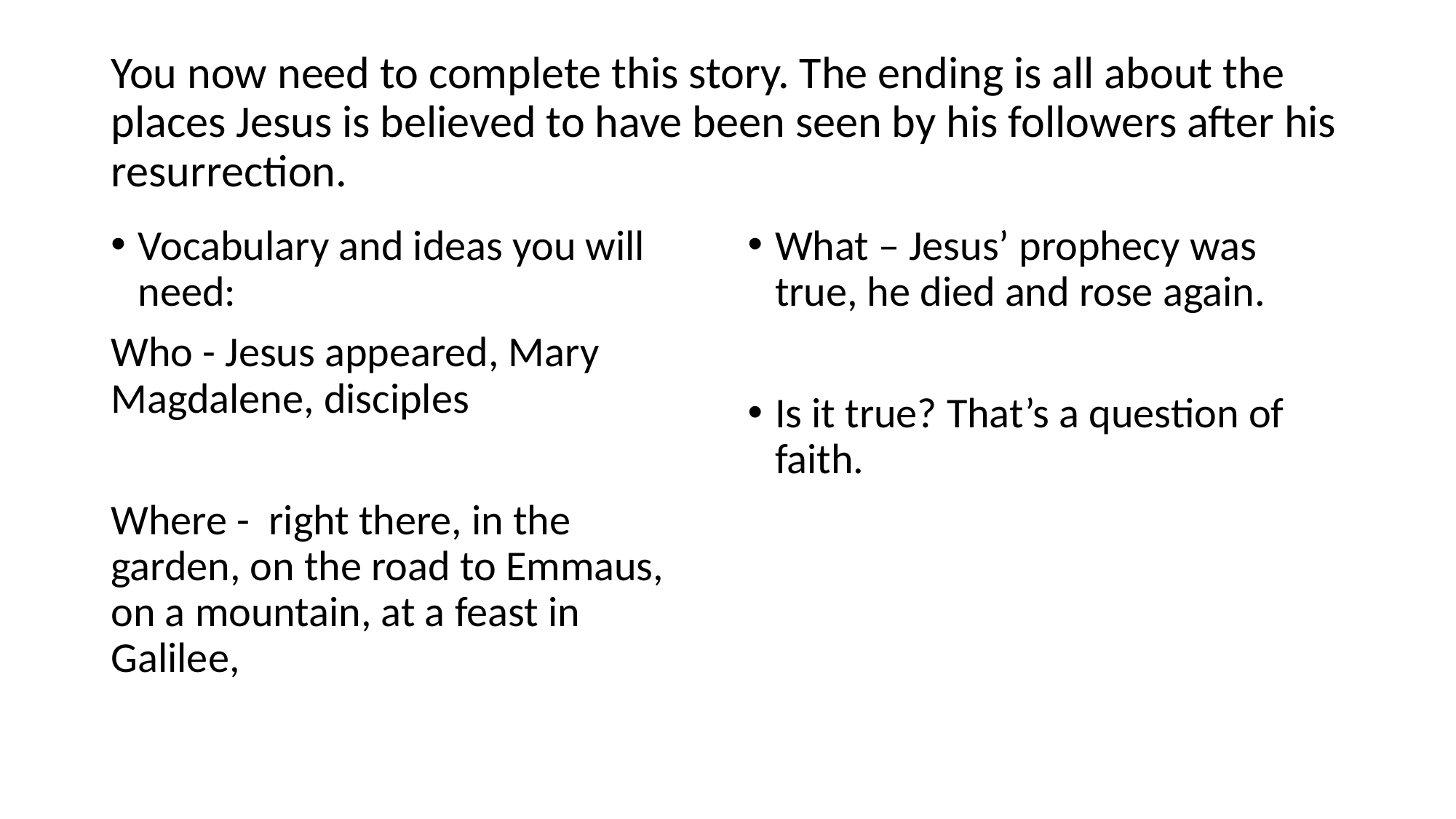

# You now need to complete this story. The ending is all about the places Jesus is believed to have been seen by his followers after his resurrection.
Vocabulary and ideas you will need:
Who - Jesus appeared, Mary Magdalene, disciples

Where -  right there, in the garden, on the road to Emmaus, on a mountain, at a feast in Galilee,

What – Jesus’ prophecy was true, he died and rose again.

Is it true? That’s a question of faith.